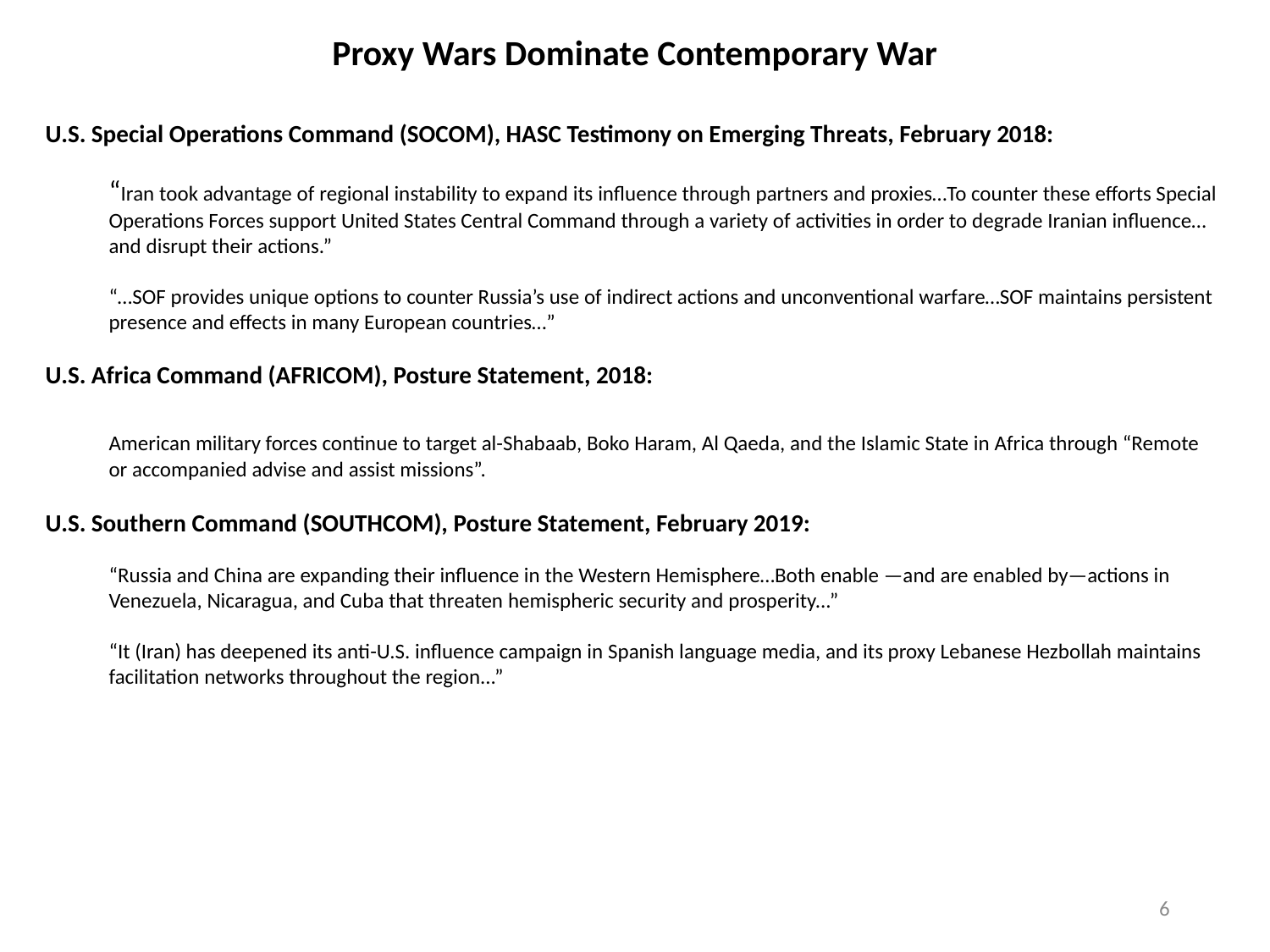

Proxy Wars Dominate Contemporary War

U.S. Special Operations Command (SOCOM), HASC Testimony on Emerging Threats, February 2018:

	“Iran took advantage of regional instability to expand its influence through partners and proxies…To counter these efforts Special Operations Forces support United States Central Command through a variety of activities in order to degrade Iranian influence…and disrupt their actions.”

	“…SOF provides unique options to counter Russia’s use of indirect actions and unconventional warfare…SOF maintains persistent presence and effects in many European countries…”

U.S. Africa Command (AFRICOM), Posture Statement, 2018:

	American military forces continue to target al-Shabaab, Boko Haram, Al Qaeda, and the Islamic State in Africa through “Remote or accompanied advise and assist missions”.

U.S. Southern Command (SOUTHCOM), Posture Statement, February 2019:

	“Russia and China are expanding their influence in the Western Hemisphere…Both enable —and are enabled by—actions in Venezuela, Nicaragua, and Cuba that threaten hemispheric security and prosperity...”

	“It (Iran) has deepened its anti-U.S. influence campaign in Spanish language media, and its proxy Lebanese Hezbollah maintains facilitation networks throughout the region...”
6